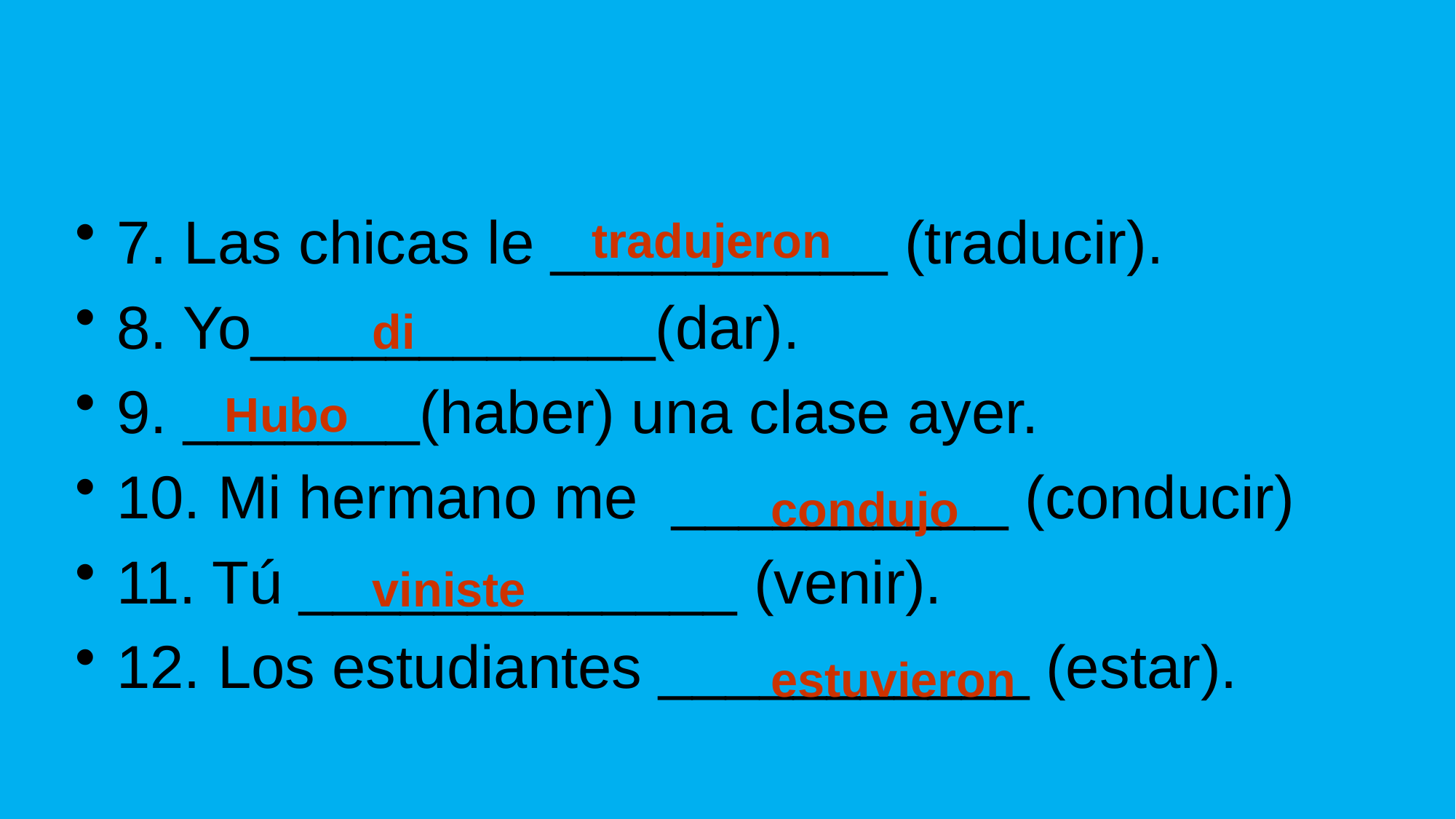

#
7. Las chicas le __________ (traducir).
8. Yo____________(dar).
9. _______(haber) una clase ayer.
10. Mi hermano me  __________ (conducir)
11. Tú _____________ (venir).
12. Los estudiantes ___________ (estar).
tradujeron

di
Hubo
condujo
viniste
estuvieron